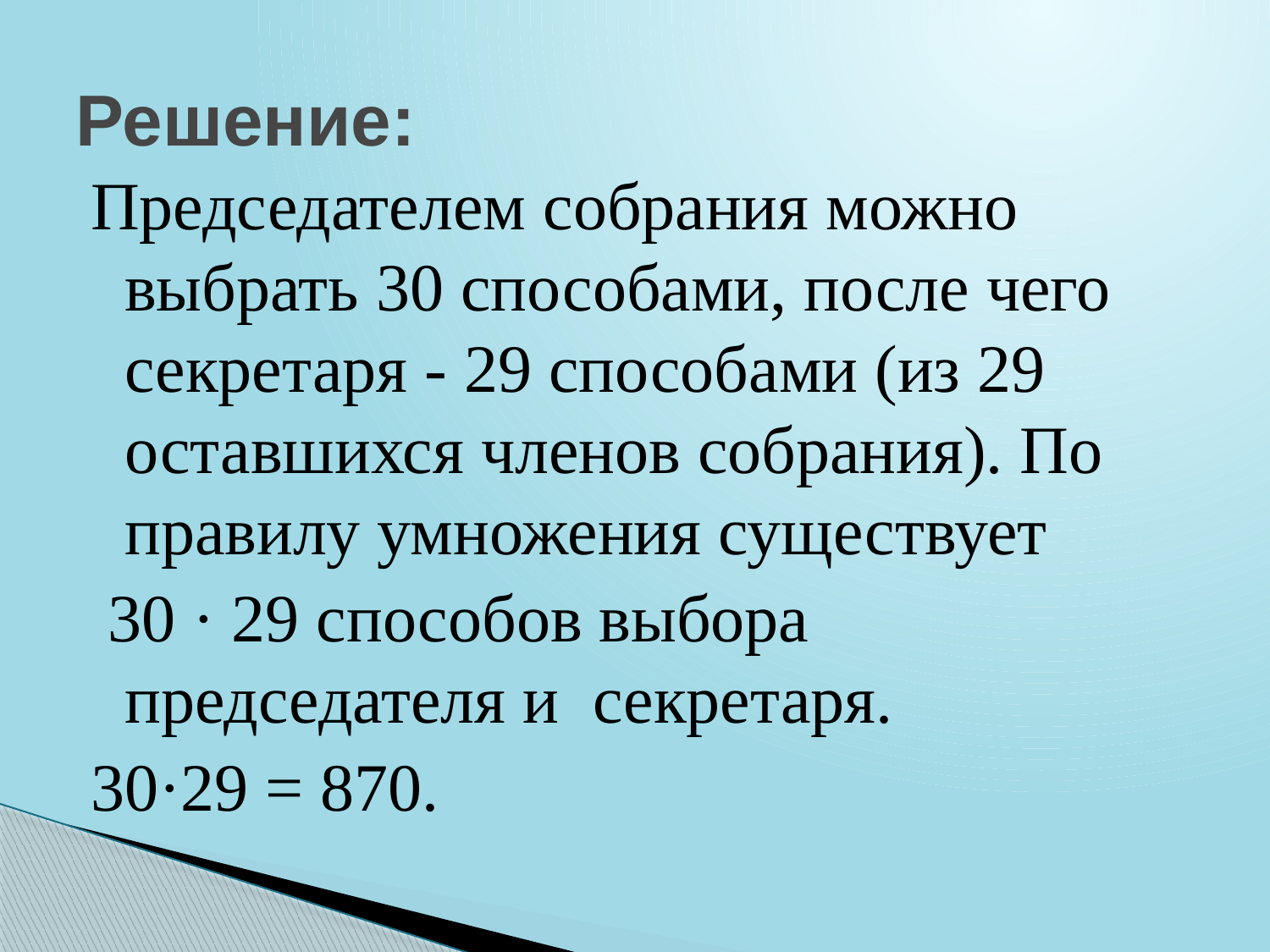

# Решение:
Председателем собрания можно выбрать 30 способами, после чего секретаря - 29 способами (из 29 оставшихся членов собрания). По правилу умножения существует
 30 · 29 способов выбора председателя и  секретаря.
30·29 = 870.